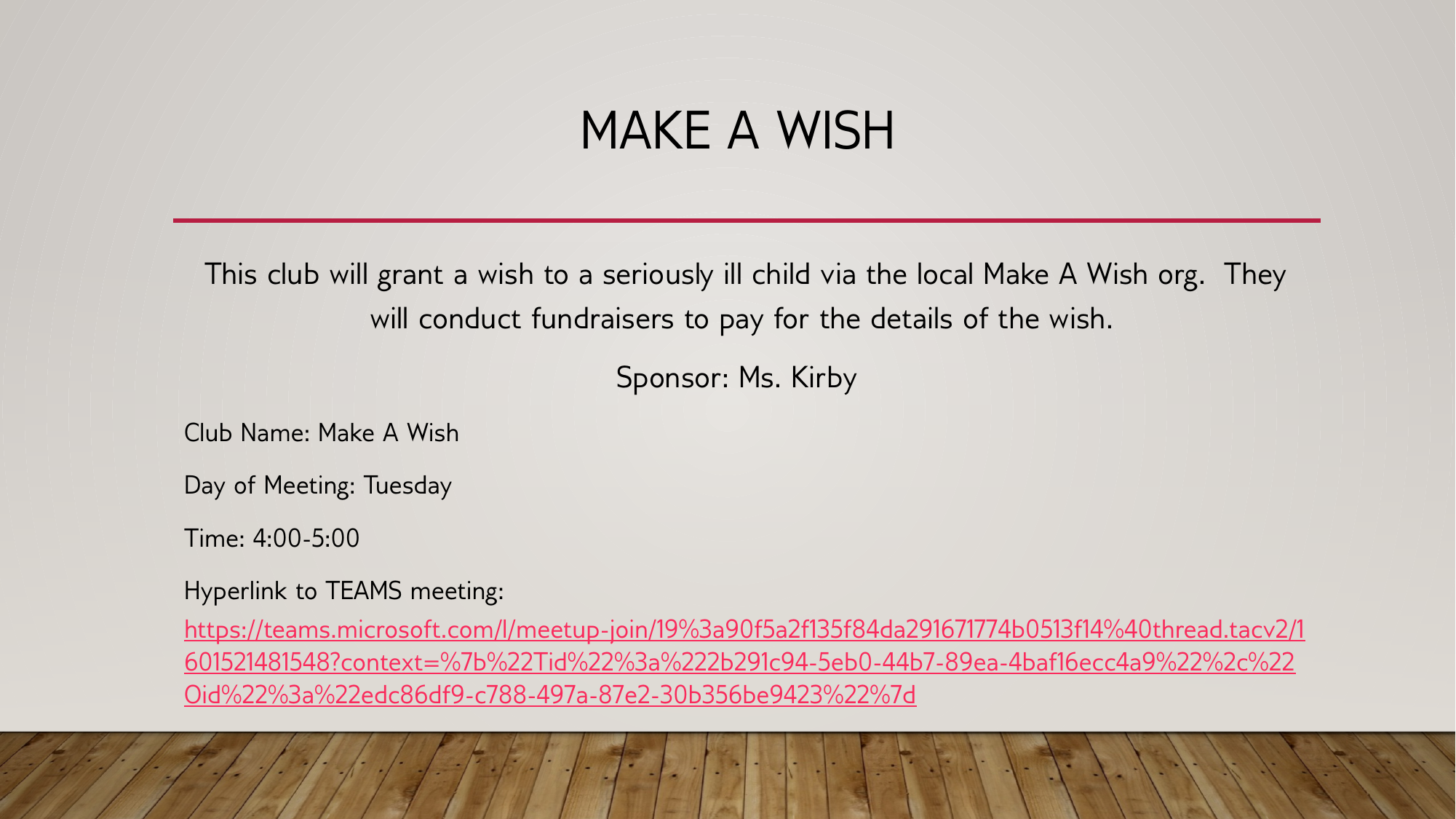

# Make A Wish
This club will grant a wish to a seriously ill child via the local Make A Wish org.  They will conduct fundraisers to pay for the details of the wish.
Sponsor: Ms. Kirby
Club Name: Make A Wish
Day of Meeting: Tuesday
Time: 4:00-5:00
Hyperlink to TEAMS meeting: https://teams.microsoft.com/l/meetup-join/19%3a90f5a2f135f84da291671774b0513f14%40thread.tacv2/1601521481548?context=%7b%22Tid%22%3a%222b291c94-5eb0-44b7-89ea-4baf16ecc4a9%22%2c%22Oid%22%3a%22edc86df9-c788-497a-87e2-30b356be9423%22%7d